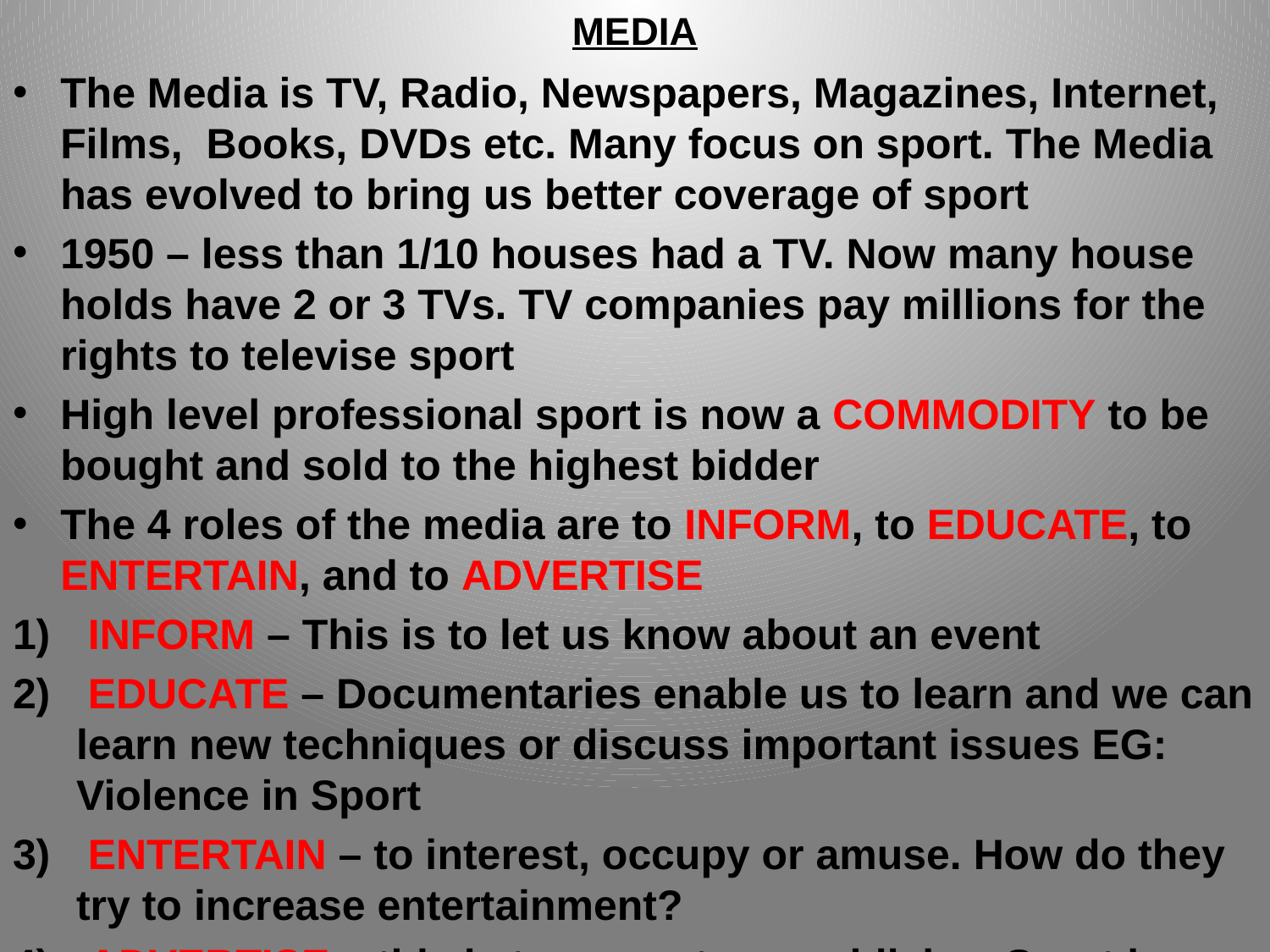

# MEDIA
The Media is TV, Radio, Newspapers, Magazines, Internet, Films,  Books, DVDs etc. Many focus on sport. The Media has evolved to bring us better coverage of sport
1950 – less than 1/10 houses had a TV. Now many house holds have 2 or 3 TVs. TV companies pay millions for the rights to televise sport
High level professional sport is now a COMMODITY to be bought and sold to the highest bidder
The 4 roles of the media are to INFORM, to EDUCATE, to ENTERTAIN, and to ADVERTISE
 INFORM – This is to let us know about an event
 EDUCATE – Documentaries enable us to learn and we can learn new techniques or discuss important issues EG: Violence in Sport
 ENTERTAIN – to interest, occupy or amuse. How do they try to increase entertainment?
 ADVERTISE – this is to promote or publicise. Sport is used to do this through sponsorship, promotion etc